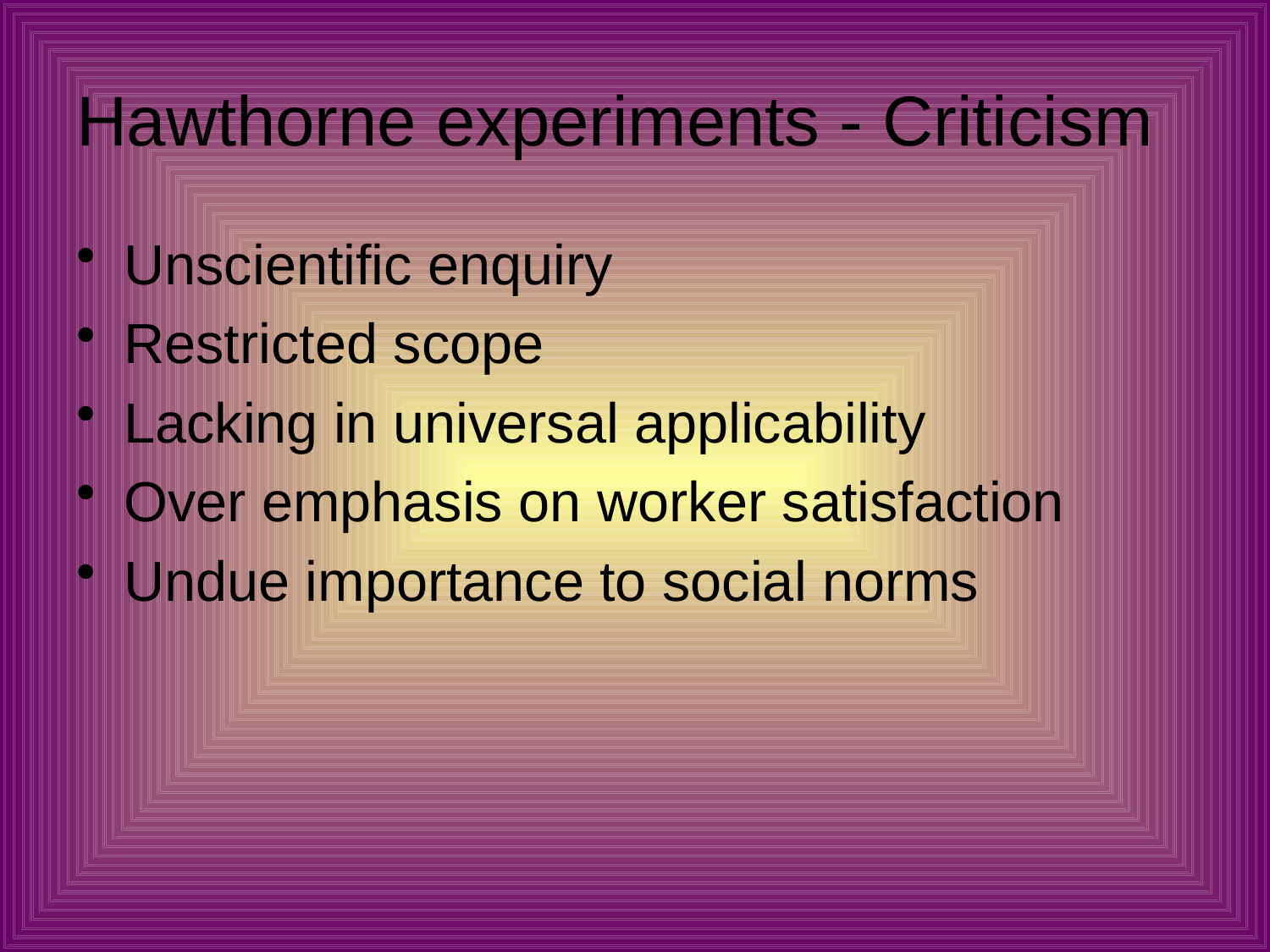

# Hawthorne experiments - Criticism
Unscientific enquiry
Restricted scope
Lacking in universal applicability
Over emphasis on worker satisfaction
Undue importance to social norms